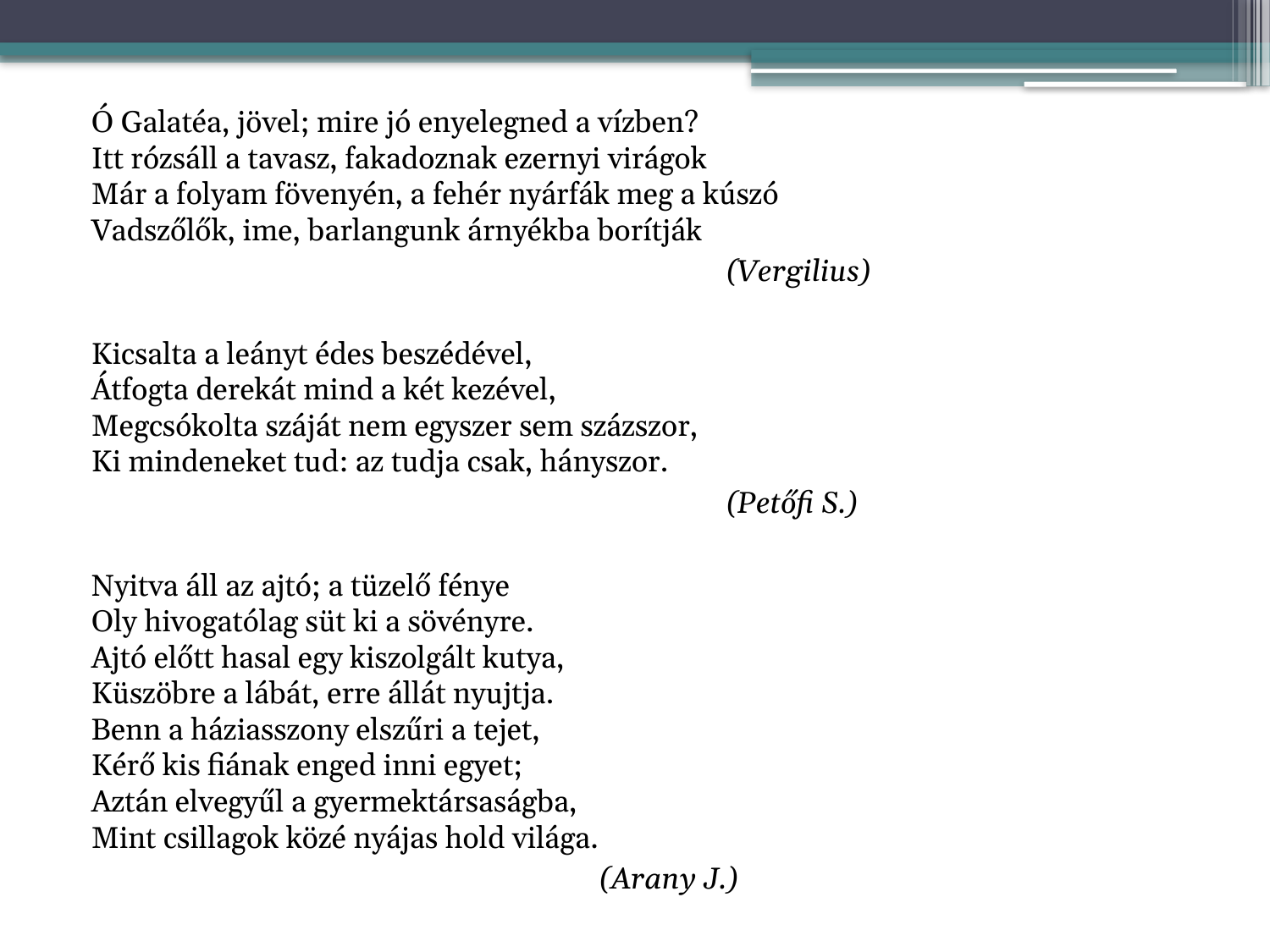

Ó Galatéa, jövel; mire jó enyelegned a vízben?
Itt rózsáll a tavasz, fakadoznak ezernyi virágok
Már a folyam fövenyén, a fehér nyárfák meg a kúszó
Vadszőlők, ime, barlangunk árnyékba borítják
					(Vergilius)

Kicsalta a leányt édes beszédével,
Átfogta derekát mind a két kezével,
Megcsókolta száját nem egyszer sem százszor,
Ki mindeneket tud: az tudja csak, hányszor.
					(Petőfi S.)

Nyitva áll az ajtó; a tüzelő fénye
Oly hivogatólag süt ki a sövényre.
Ajtó előtt hasal egy kiszolgált kutya,
Küszöbre a lábát, erre állát nyujtja.
Benn a háziasszony elszűri a tejet,
Kérő kis fiának enged inni egyet;
Aztán elvegyűl a gyermektársaságba,
Mint csillagok közé nyájas hold világa.
				(Arany J.)